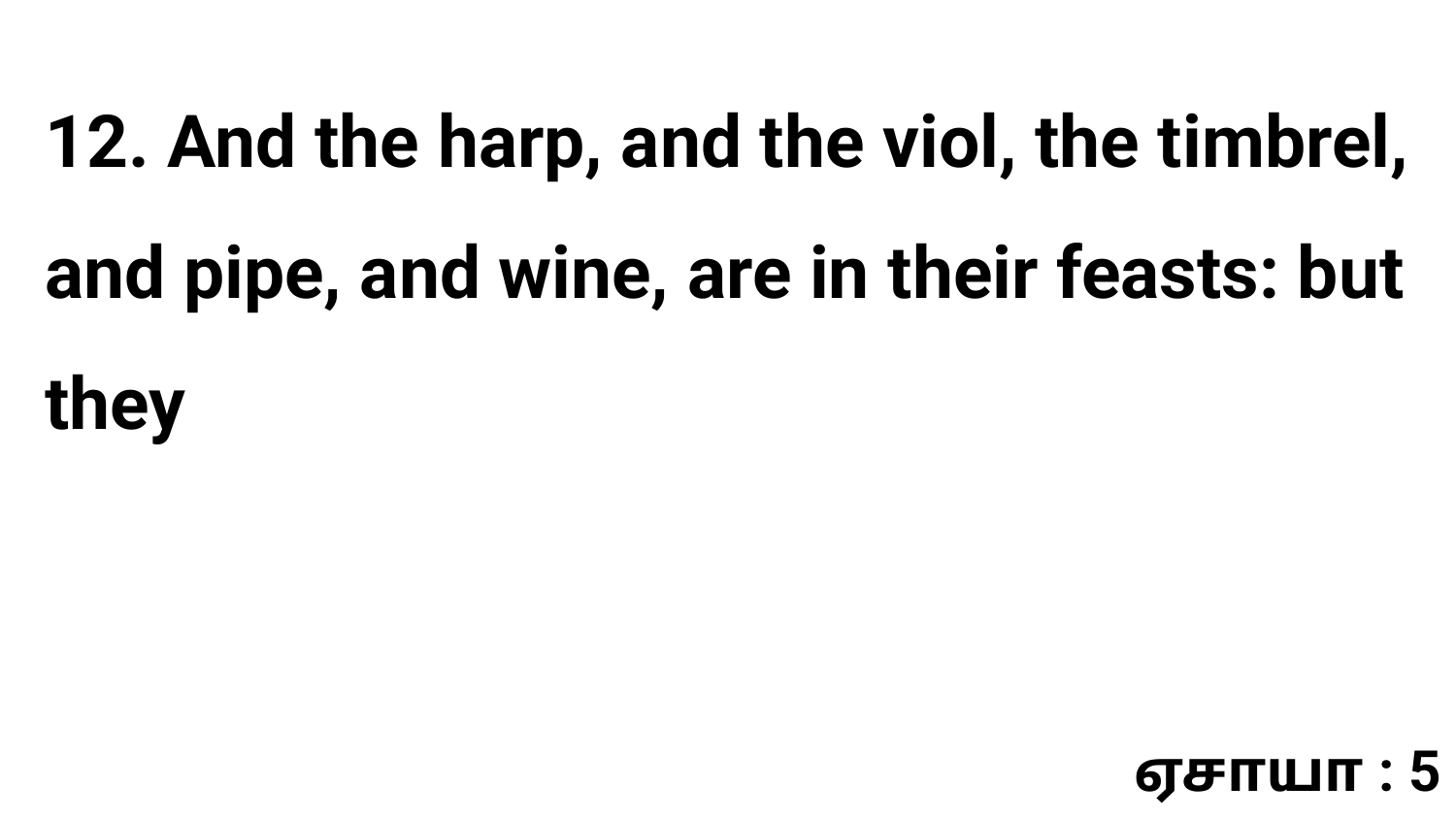

12. And the harp, and the viol, the timbrel, and pipe, and wine, are in their feasts: but they
ஏசாயா : 5